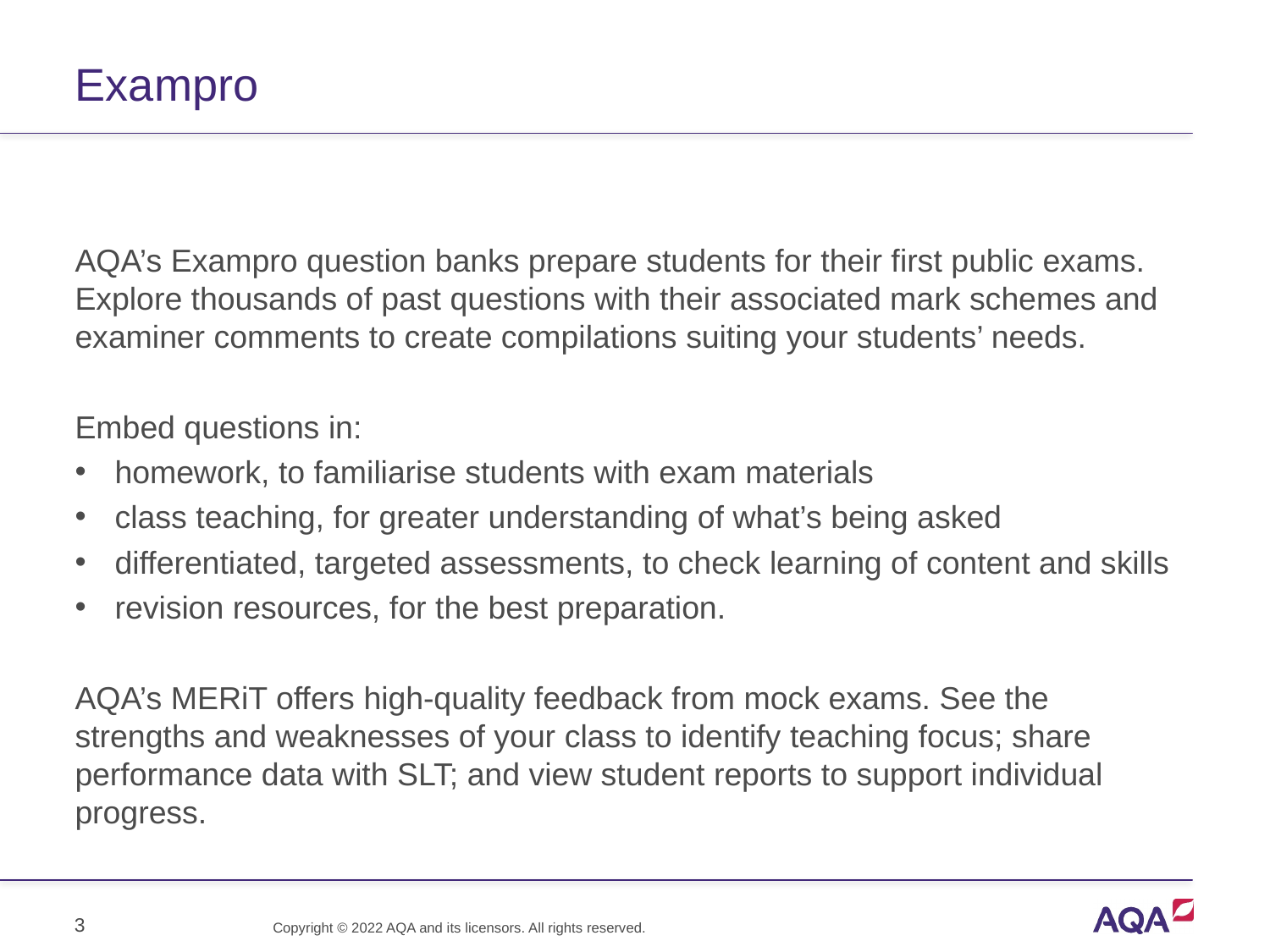

# Exampro
AQA’s Exampro question banks prepare students for their first public exams. Explore thousands of past questions with their associated mark schemes and examiner comments to create compilations suiting your students’ needs.

Embed questions in:
homework, to familiarise students with exam materials
class teaching, for greater understanding of what’s being asked
differentiated, targeted assessments, to check learning of content and skills
revision resources, for the best preparation.

AQA’s MERiT offers high-quality feedback from mock exams. See the strengths and weaknesses of your class to identify teaching focus; share performance data with SLT; and view student reports to support individual progress.

3
Copyright © 2022 AQA and its licensors. All rights reserved.